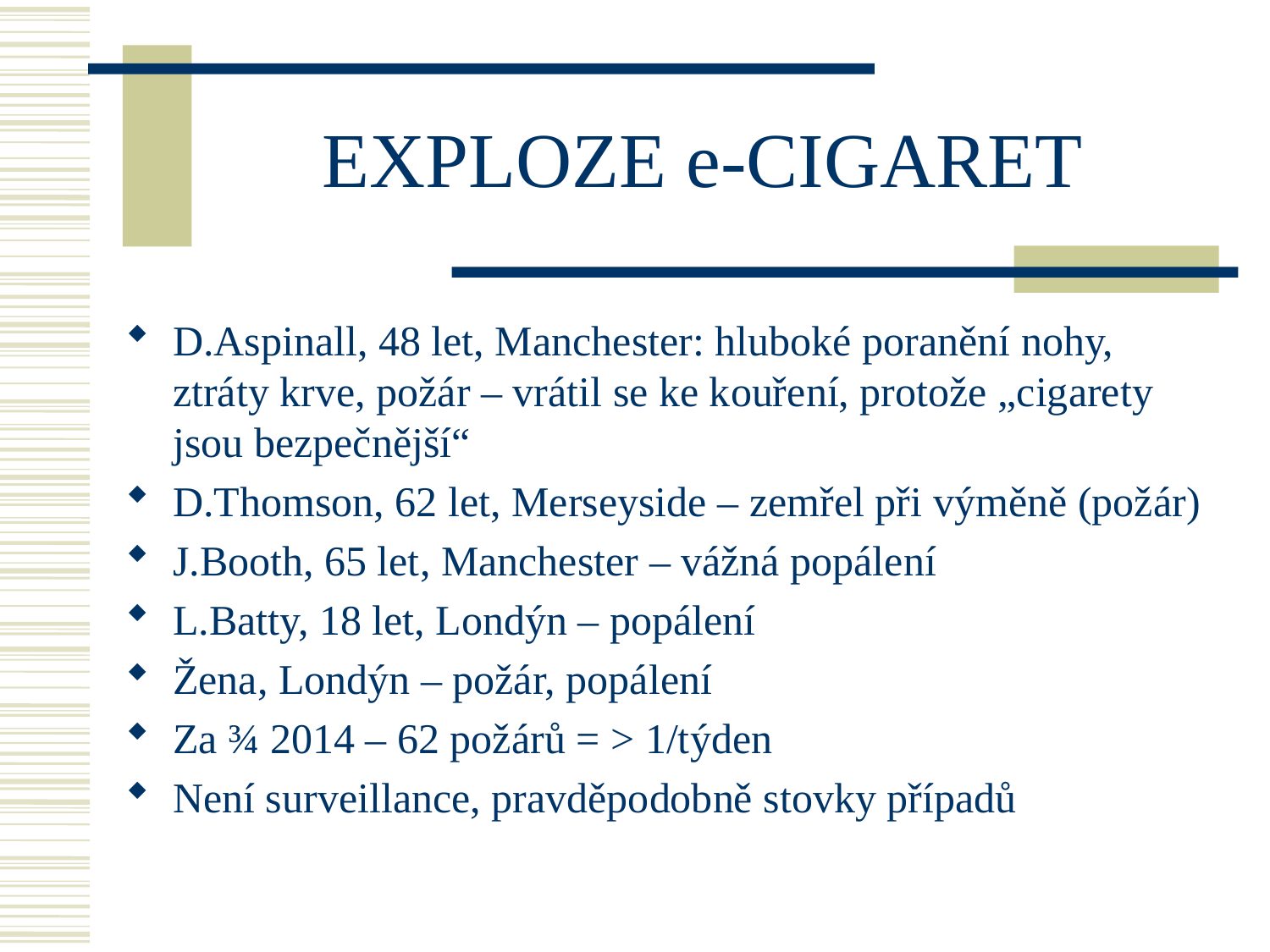

# EXPLOZE e-CIGARET
D.Aspinall, 48 let, Manchester: hluboké poranění nohy, ztráty krve, požár – vrátil se ke kouření, protože „cigarety jsou bezpečnější“
D.Thomson, 62 let, Merseyside – zemřel při výměně (požár)
J.Booth, 65 let, Manchester – vážná popálení
L.Batty, 18 let, Londýn – popálení
Žena, Londýn – požár, popálení
Za ¾ 2014 – 62 požárů = > 1/týden
Není surveillance, pravděpodobně stovky případů